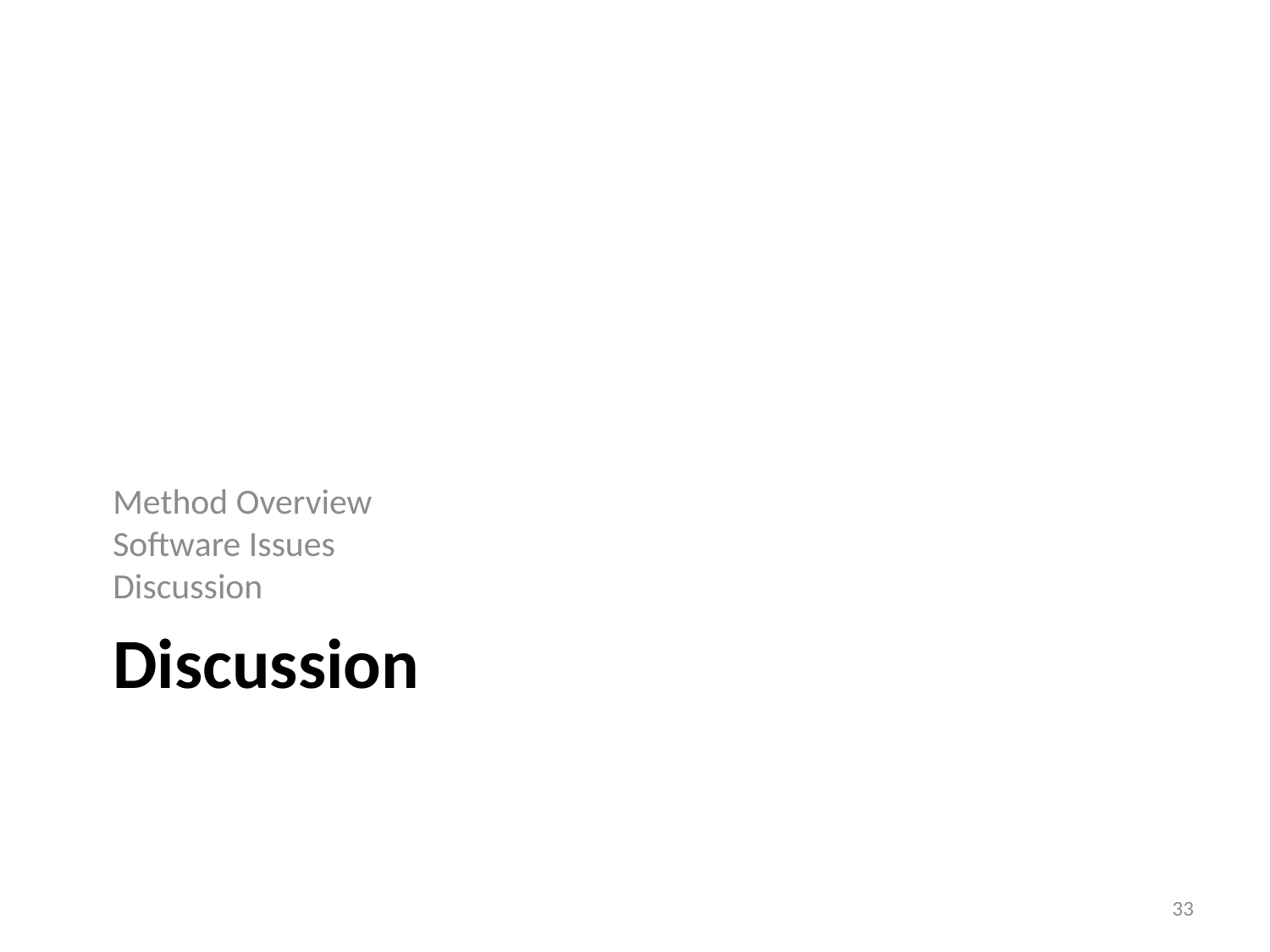

Method Overview
Software Issues
Discussion
Discussion
33